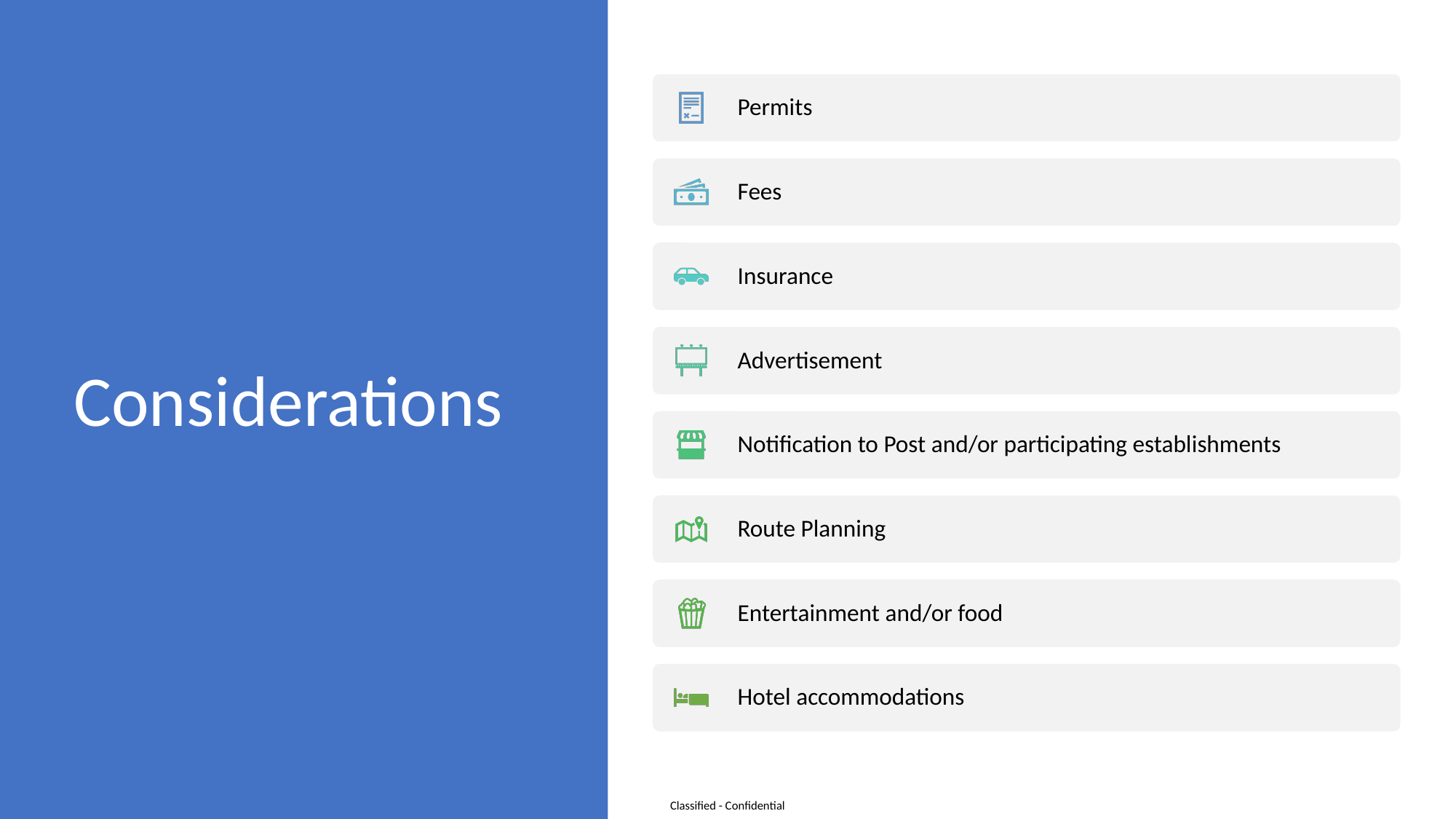

# Considerations
Permits
Fees
Insurance
Advertisement
Notification to Post and/or participating establishments
Route Planning
Entertainment and/or food
Hotel accommodations